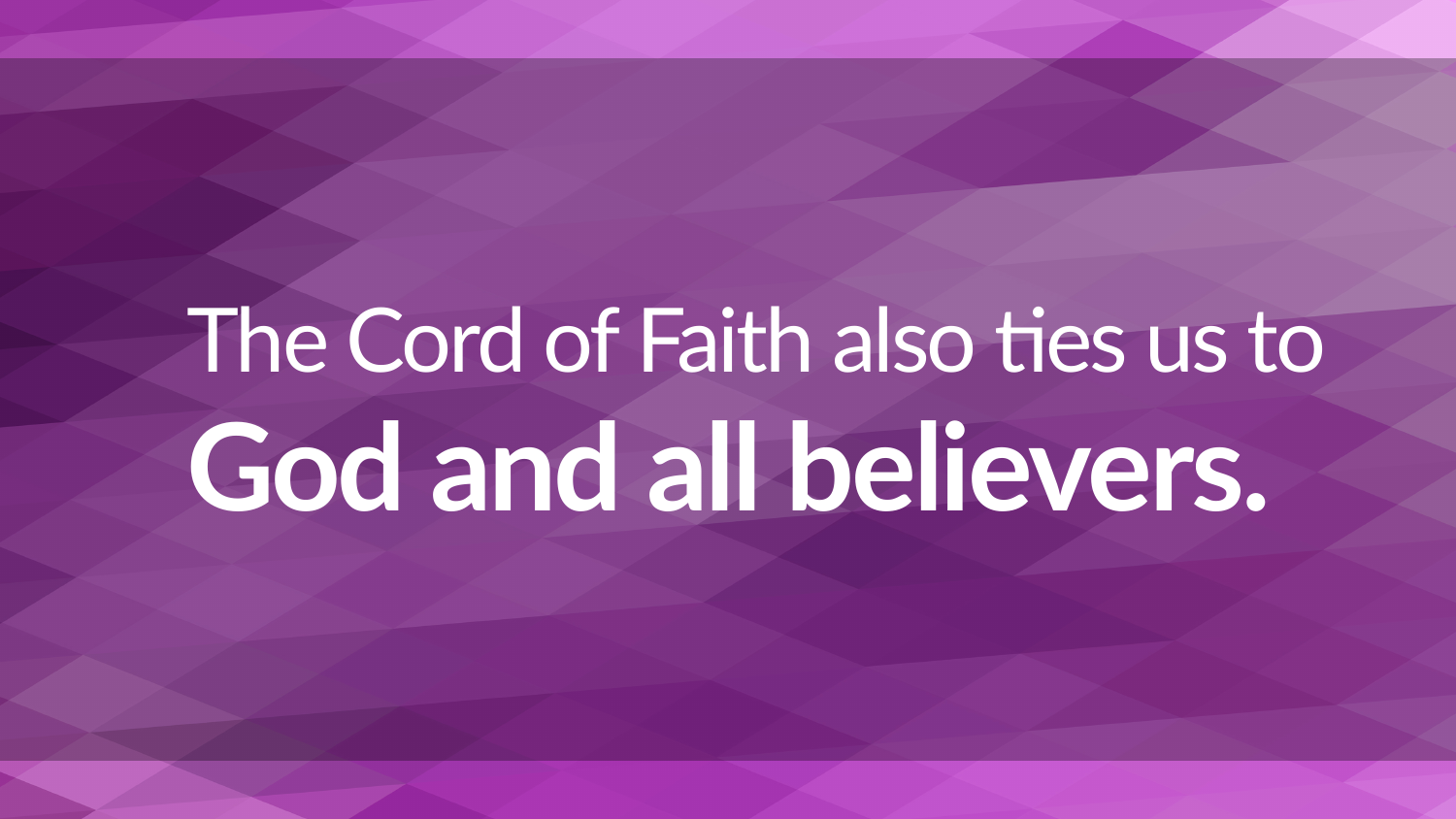

# The Cord of Faith also ties us to God and all believers.